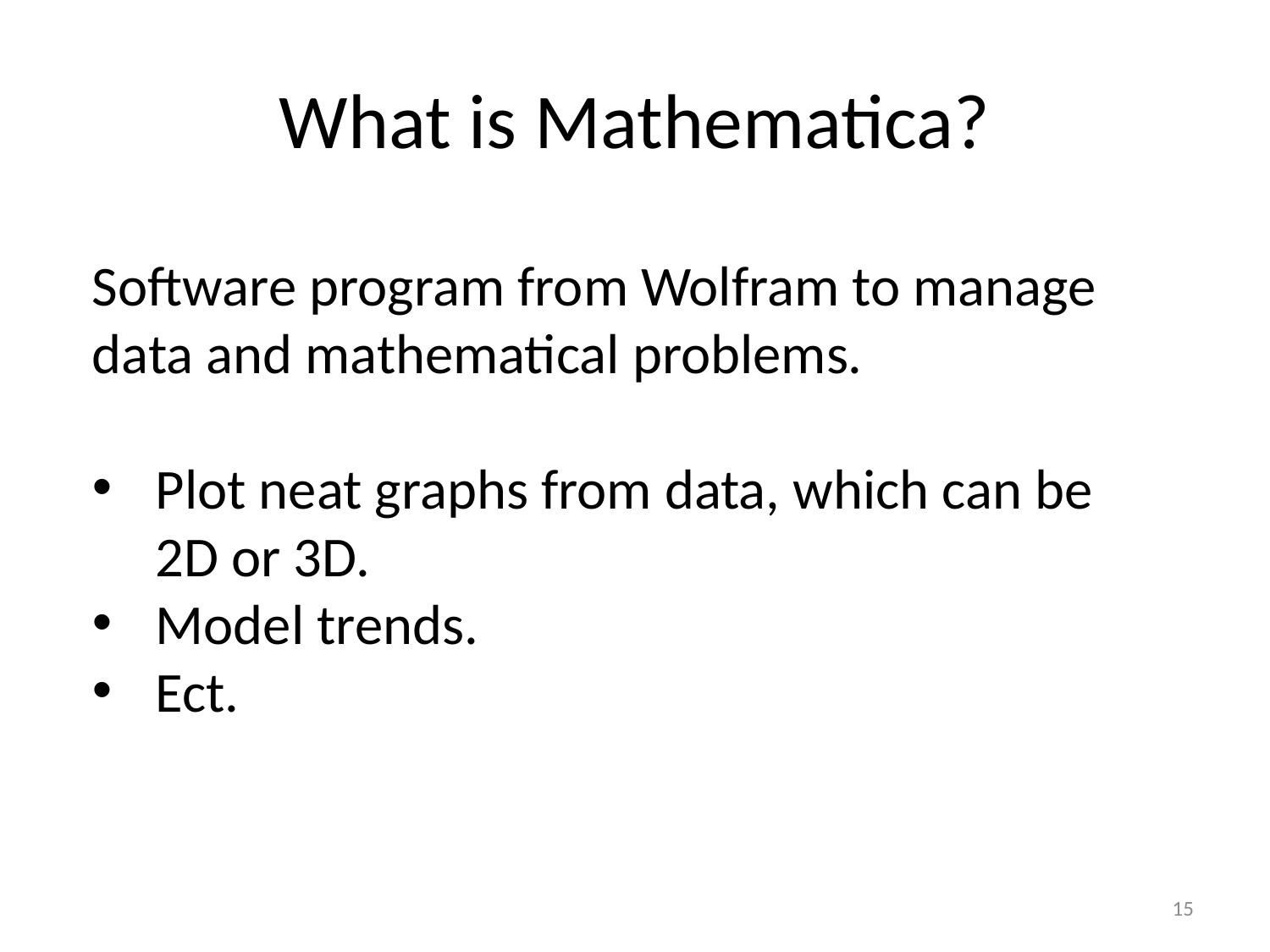

# What is Mathematica?
Software program from Wolfram to manage data and mathematical problems.

Plot neat graphs from data, which can be 2D or 3D.
Model trends.
Ect.
15